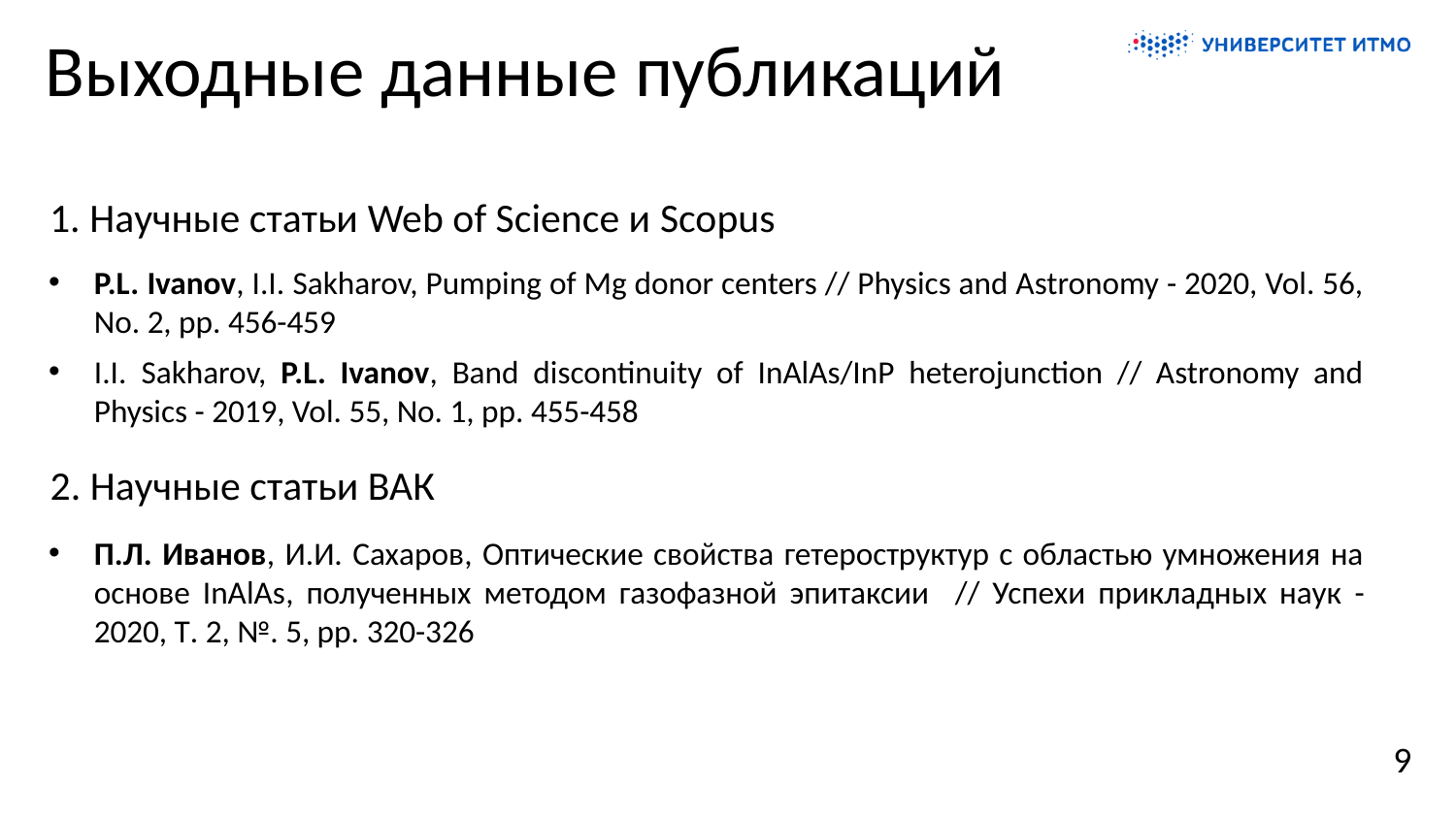

# Выходные данные публикаций
1. Научные статьи Web of Science и Scopus
P.L. Ivanov, I.I. Sakharov, Pumping of Mg donor centers // Physics and Astronomy - 2020, Vol. 56, No. 2, pp. 456-459
I.I. Sakharov, P.L. Ivanov, Band discontinuity of InAlAs/InP heterojunction // Astronomy and Physics - 2019, Vol. 55, No. 1, pp. 455-458
2. Научные статьи ВАК
П.Л. Иванов, И.И. Сахаров, Оптические свойства гетероструктур с областью умножения на основе InAlAs, полученных методом газофазной эпитаксии  // Успехи прикладных наук - 2020, Т. 2, №. 5, pp. 320-326
9